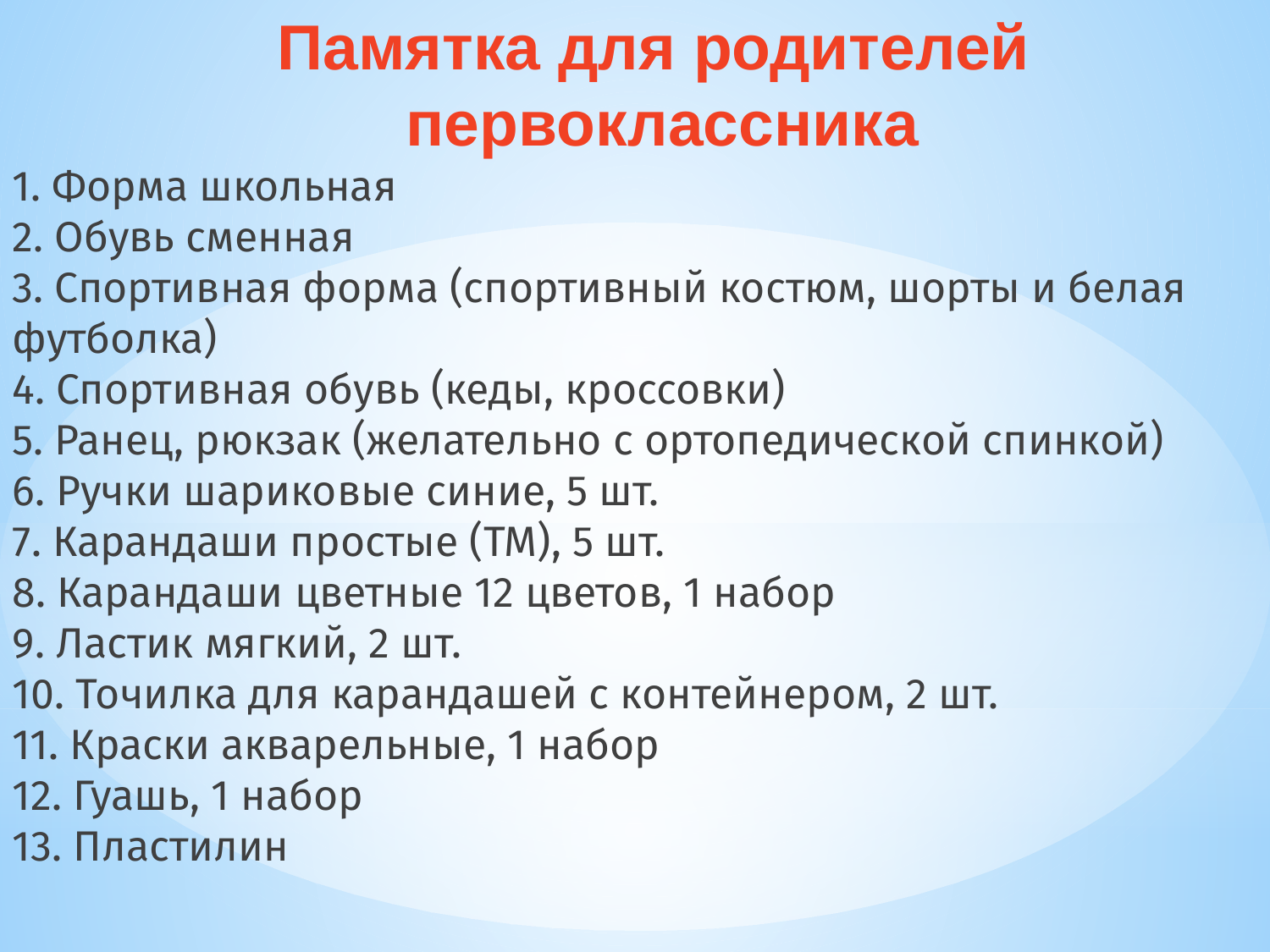

Памятка для родителей
первоклассника
1. Форма школьная
2. Обувь сменная
3. Спортивная форма (спортивный костюм, шорты и белая футболка)
4. Спортивная обувь (кеды, кроссовки)
5. Ранец, рюкзак (желательно с ортопедической спинкой)
6. Ручки шариковые синие, 5 шт.
7. Карандаши простые (ТМ), 5 шт.
8. Карандаши цветные 12 цветов, 1 набор
9. Ластик мягкий, 2 шт.
10. Точилка для карандашей с контейнером, 2 шт.
11. Краски акварельные, 1 набор
12. Гуашь, 1 набор
13. Пластилин